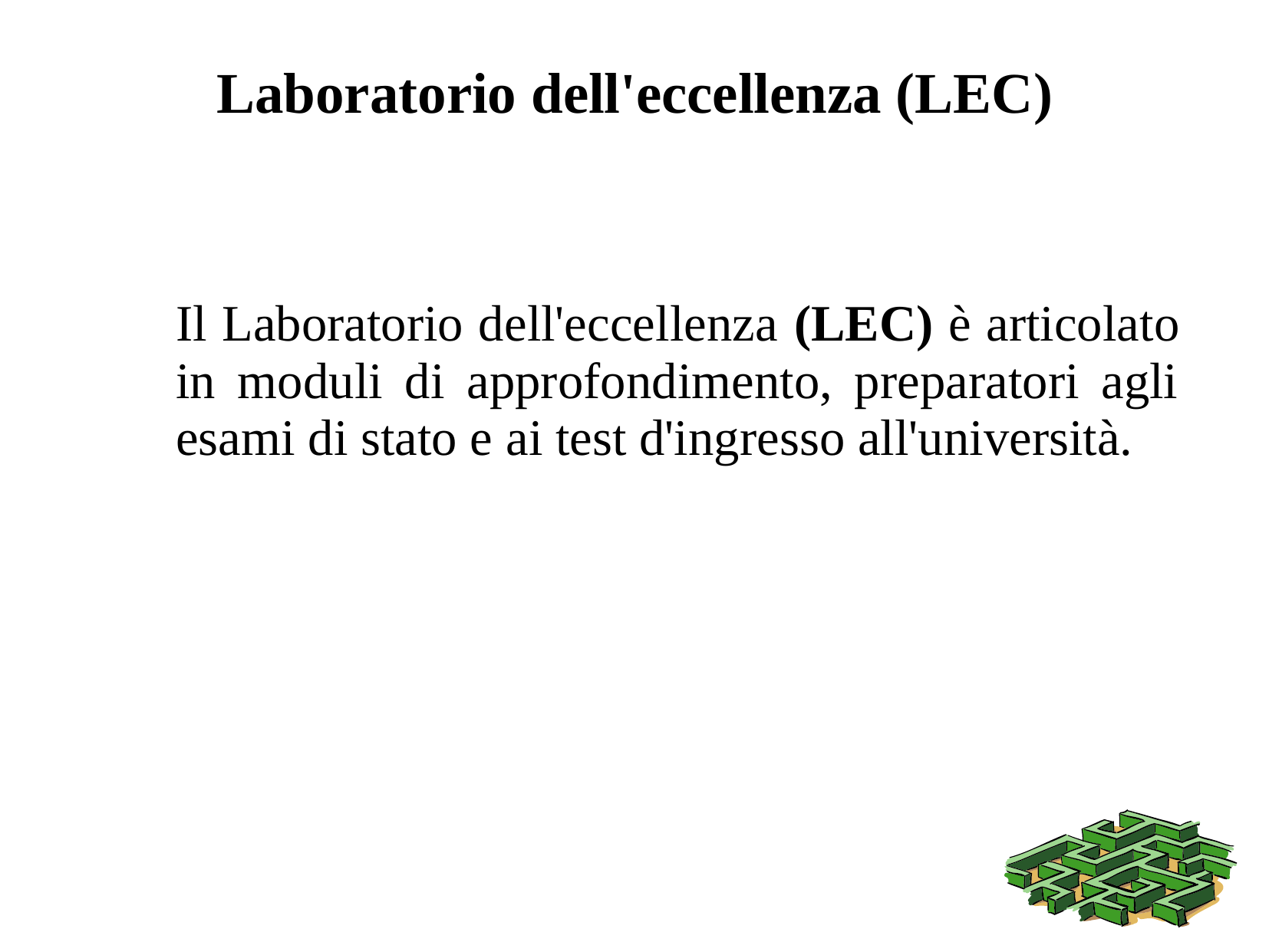

# Laboratorio dell'eccellenza (LEC)

	Il Laboratorio dell'eccellenza (LEC) è articolato in moduli di approfondimento, preparatori agli esami di stato e ai test d'ingresso all'università.